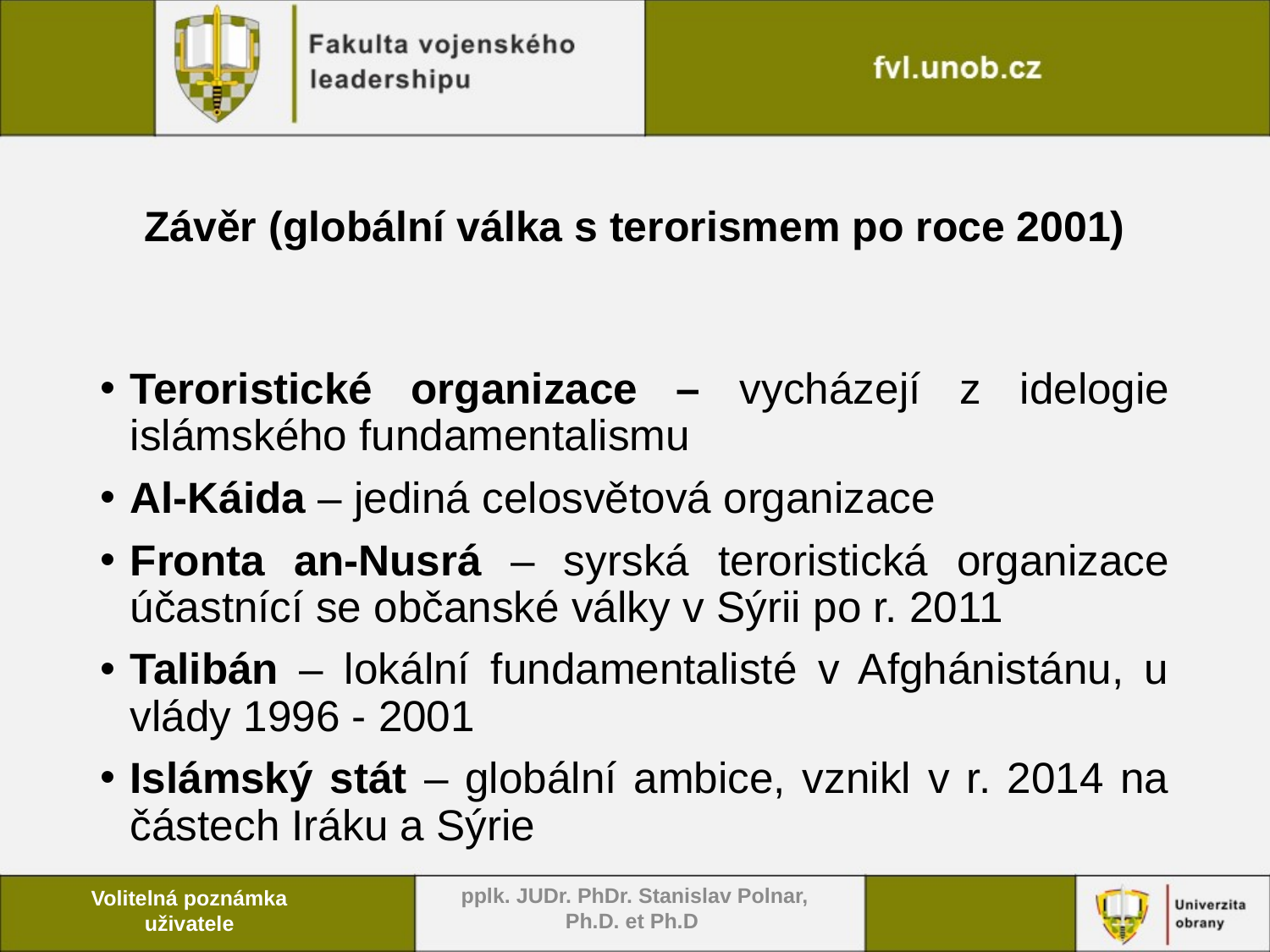

# Závěr (globální válka s terorismem po roce 2001)
Teroristické organizace – vycházejí z idelogie islámského fundamentalismu
Al-Káida – jediná celosvětová organizace
Fronta an-Nusrá – syrská teroristická organizace účastnící se občanské války v Sýrii po r. 2011
Talibán – lokální fundamentalisté v Afghánistánu, u vlády 1996 - 2001
Islámský stát – globální ambice, vznikl v r. 2014 na částech Iráku a Sýrie

pplk. JUDr. PhDr. Stanislav Polnar, Ph.D. et Ph.D
Volitelná poznámka uživatele